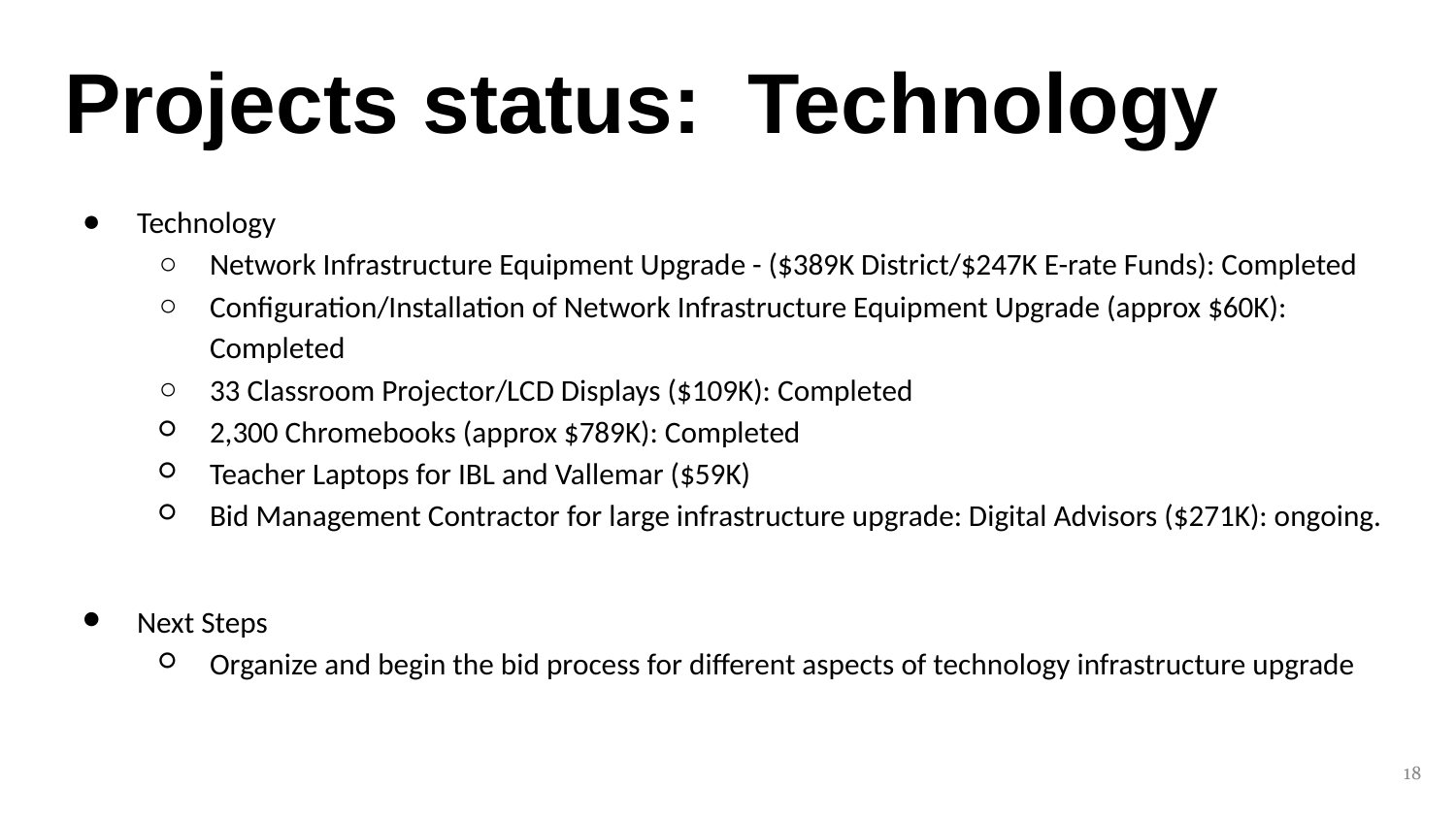

# Projects status:  Technology
Technology
Network Infrastructure Equipment Upgrade - ($389K District/$247K E-rate Funds): Completed
Configuration/Installation of Network Infrastructure Equipment Upgrade (approx $60K): Completed
33 Classroom Projector/LCD Displays ($109K): Completed
2,300 Chromebooks (approx $789K): Completed
Teacher Laptops for IBL and Vallemar ($59K)
Bid Management Contractor for large infrastructure upgrade: Digital Advisors ($271K): ongoing.

Next Steps
Organize and begin the bid process for different aspects of technology infrastructure upgrade

18